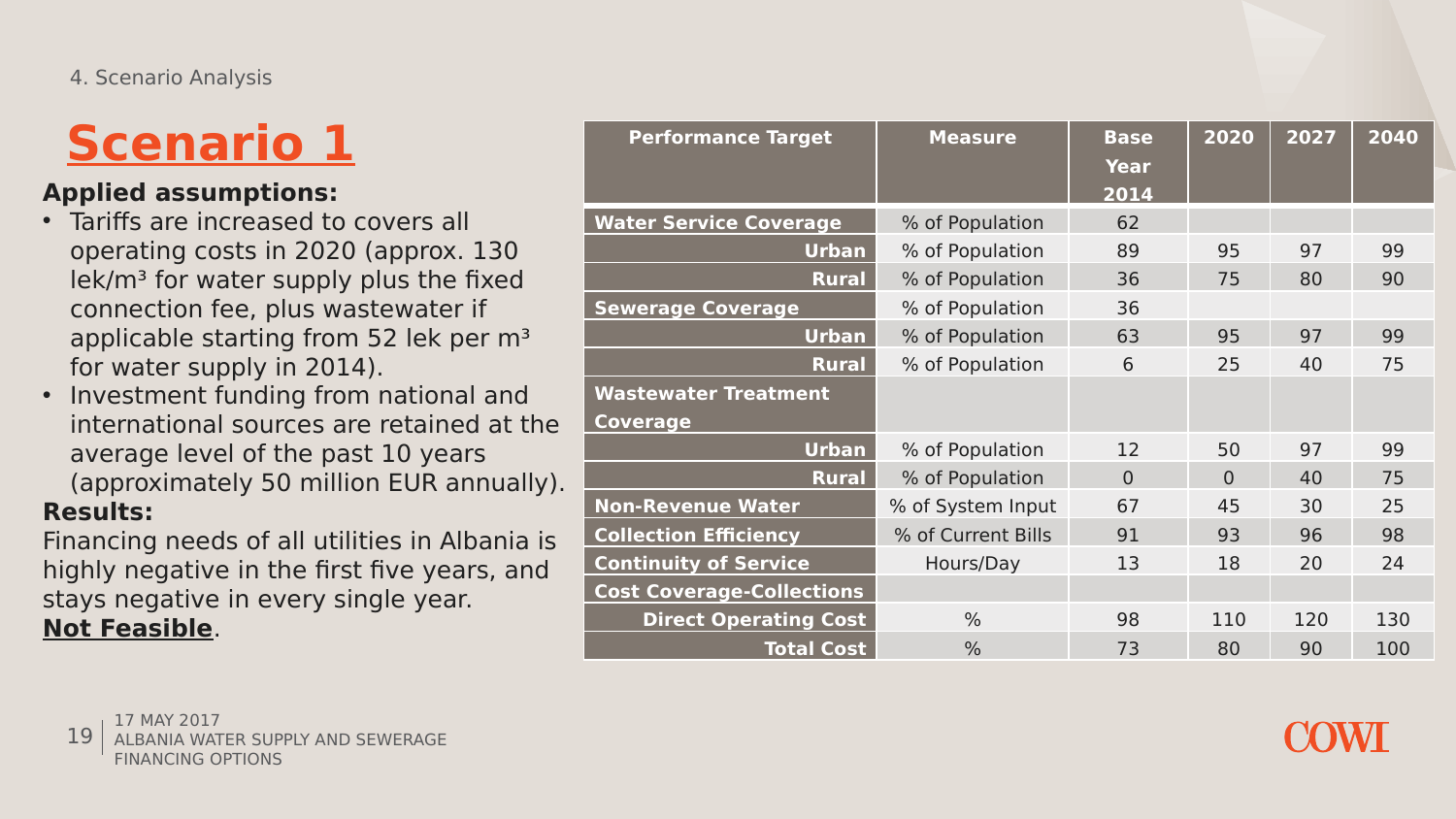

4. Scenario Analysis
# Scenario 1
| Performance Target | Measure | Base Year 2014 | 2020 | 2027 | 2040 |
| --- | --- | --- | --- | --- | --- |
| Water Service Coverage | % of Population | 62 |  |  |  |
| Urban | % of Population | 89 | 95 | 97 | 99 |
| Rural | % of Population | 36 | 75 | 80 | 90 |
| Sewerage Coverage | % of Population | 36 |  |  |  |
| Urban | % of Population | 63 | 95 | 97 | 99 |
| Rural | % of Population | 6 | 25 | 40 | 75 |
| Wastewater Treatment Coverage |  |  |  |  |  |
| Urban | % of Population | 12 | 50 | 97 | 99 |
| Rural | % of Population | 0 | 0 | 40 | 75 |
| Non-Revenue Water | % of System Input | 67 | 45 | 30 | 25 |
| Collection Efficiency | % of Current Bills | 91 | 93 | 96 | 98 |
| Continuity of Service | Hours/Day | 13 | 18 | 20 | 24 |
| Cost Coverage-Collections |  |  |  |  |  |
| Direct Operating Cost | % | 98 | 110 | 120 | 130 |
| Total Cost | % | 73 | 80 | 90 | 100 |
Applied assumptions:
Tariffs are increased to covers all operating costs in 2020 (approx. 130 lek/m³ for water supply plus the fixed connection fee, plus wastewater if applicable starting from 52 lek per m³ for water supply in 2014).
Investment funding from national and international sources are retained at the average level of the past 10 years (approximately 50 million EUR annually).
Results:
Financing needs of all utilities in Albania is highly negative in the first five years, and stays negative in every single year.
Not Feasible.

17 may 2017
Albania Water Supply and SEWERAGE financing options
19